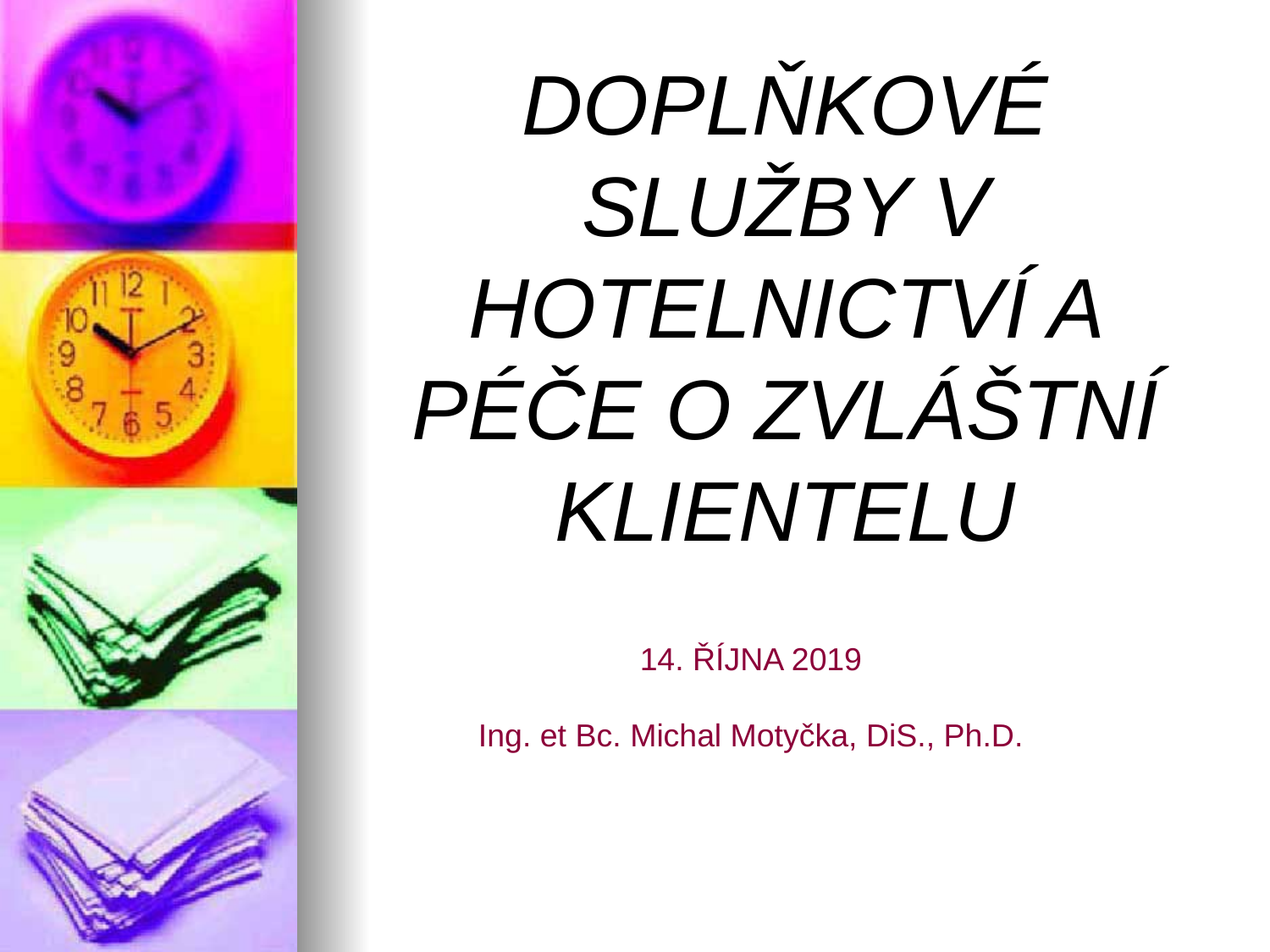

DOPLŇKOVÉ SLUŽBY V HOTELNICTVÍ A PÉČE O ZVLÁŠTNÍ KLIENTELU
14. ŘÍJNA 2019

Ing. et Bc. Michal Motyčka, DiS., Ph.D.